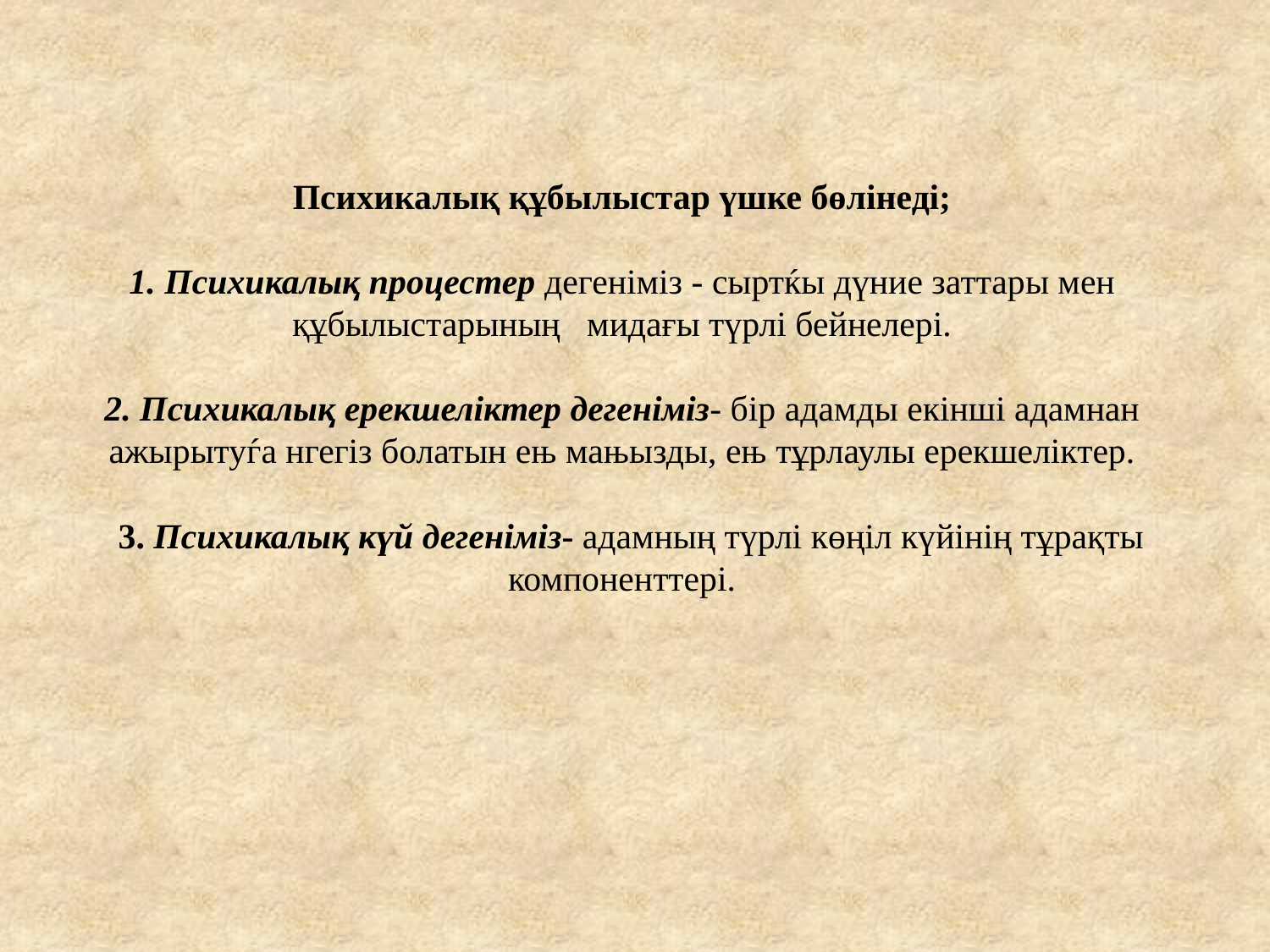

# Психикалық құбылыстар үшке бөлінеді; 1. Психикалық процестер дегеніміз - сыртќы дүние заттары мен құбылыстарының   мидағы түрлі бейнелері. 2. Психикалық ерекшеліктер дегеніміз- бір адамды екінші адамнан ажырытуѓа нгегіз болатын ењ мањызды, ењ тұрлаулы ерекшеліктер. 3. Психикалық күй дегеніміз- адамның түрлі көңіл күйінің тұрақты компоненттері.